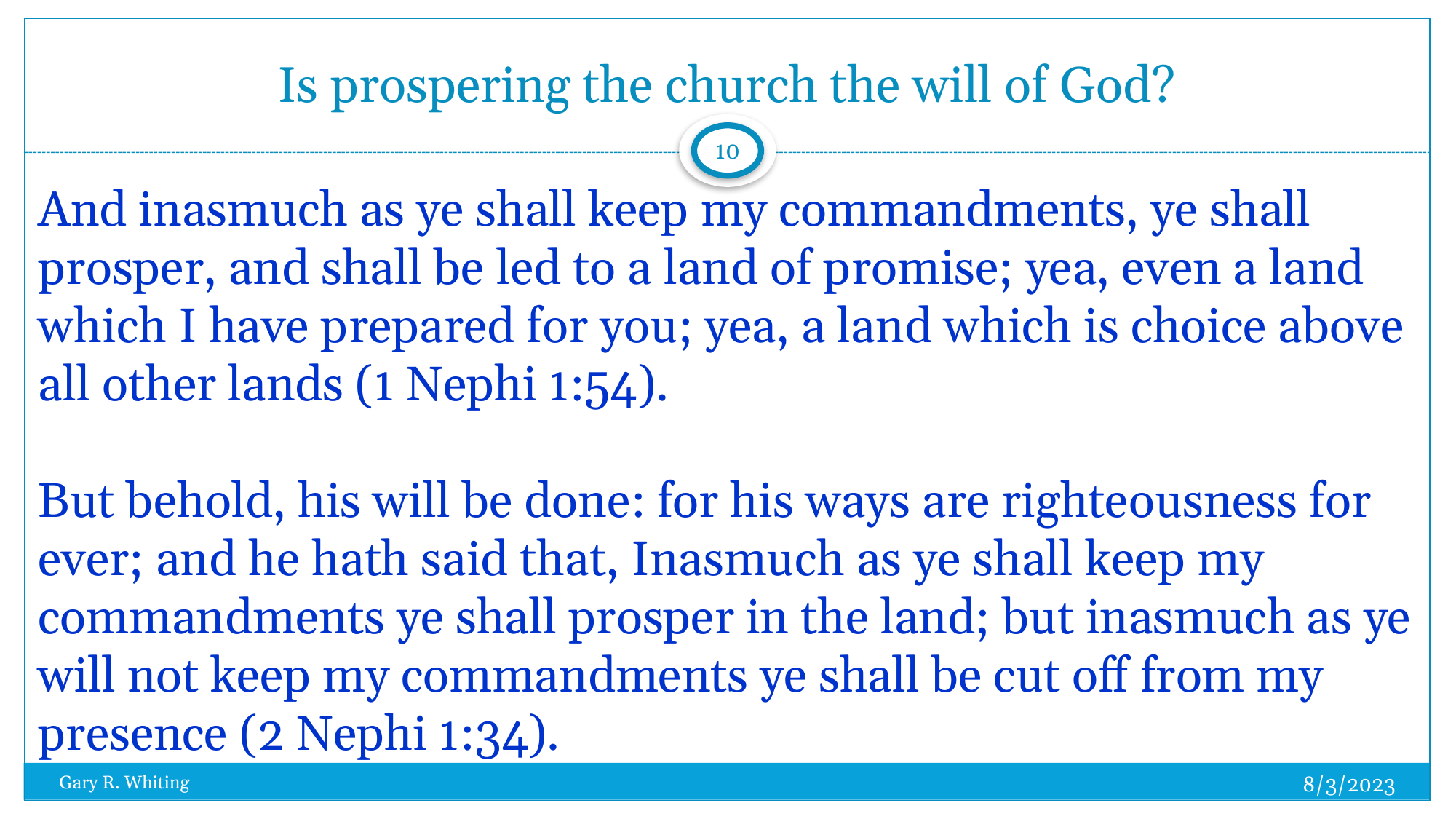

# Is prospering the church the will of God?
10
And inasmuch as ye shall keep my commandments, ye shall prosper, and shall be led to a land of promise; yea, even a land which I have prepared for you; yea, a land which is choice above all other lands (1 Nephi 1:54).

But behold, his will be done: for his ways are righteousness for ever; and he hath said that, Inasmuch as ye shall keep my commandments ye shall prosper in the land; but inasmuch as ye will not keep my commandments ye shall be cut off from my presence (2 Nephi 1:34).
8/3/2023
Gary R. Whiting